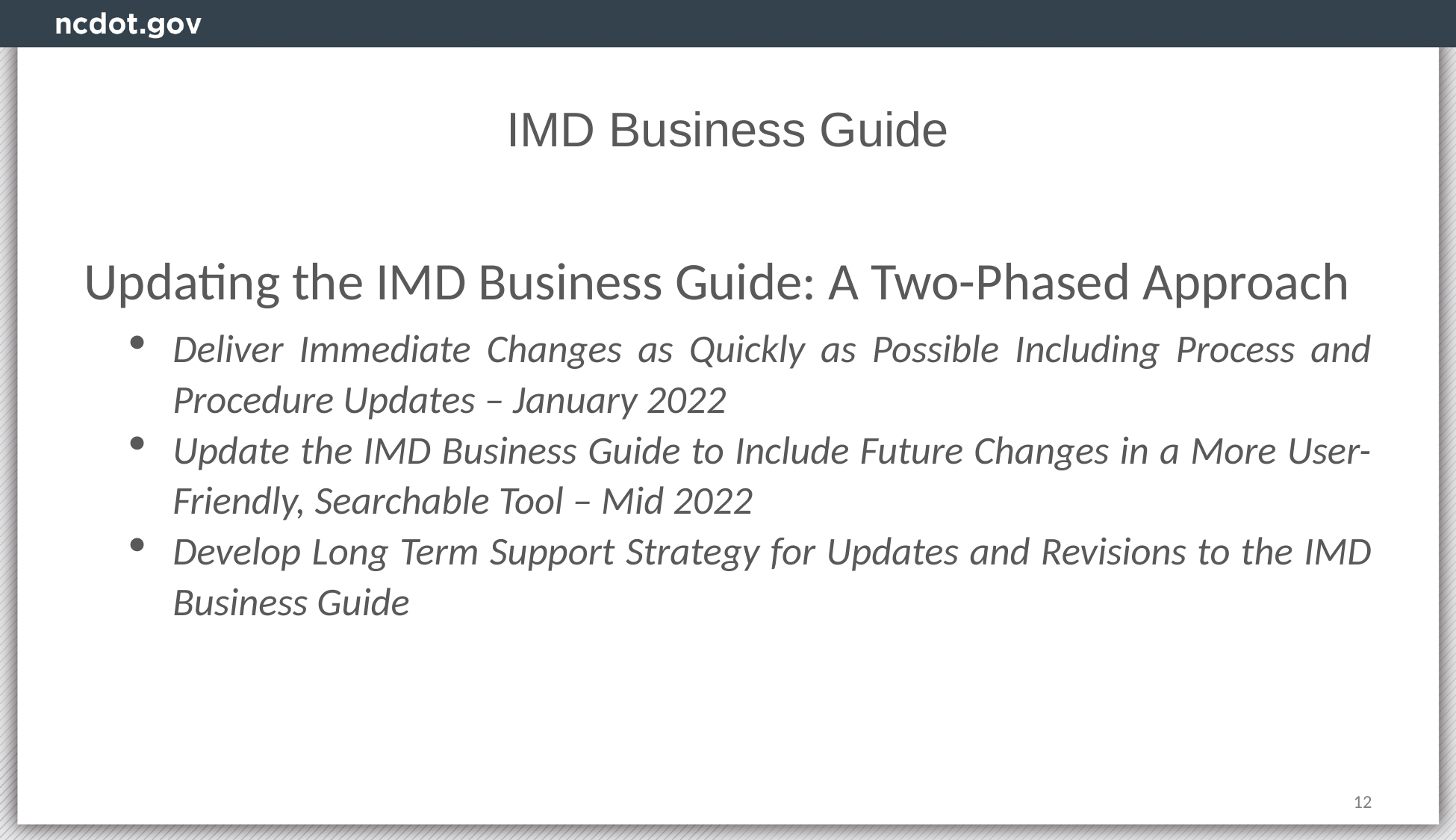

# IMD Business Guide
Updating the IMD Business Guide: A Two-Phased Approach
Deliver Immediate Changes as Quickly as Possible Including Process and Procedure Updates – January 2022
Update the IMD Business Guide to Include Future Changes in a More User-Friendly, Searchable Tool – Mid 2022
Develop Long Term Support Strategy for Updates and Revisions to the IMD Business Guide

12